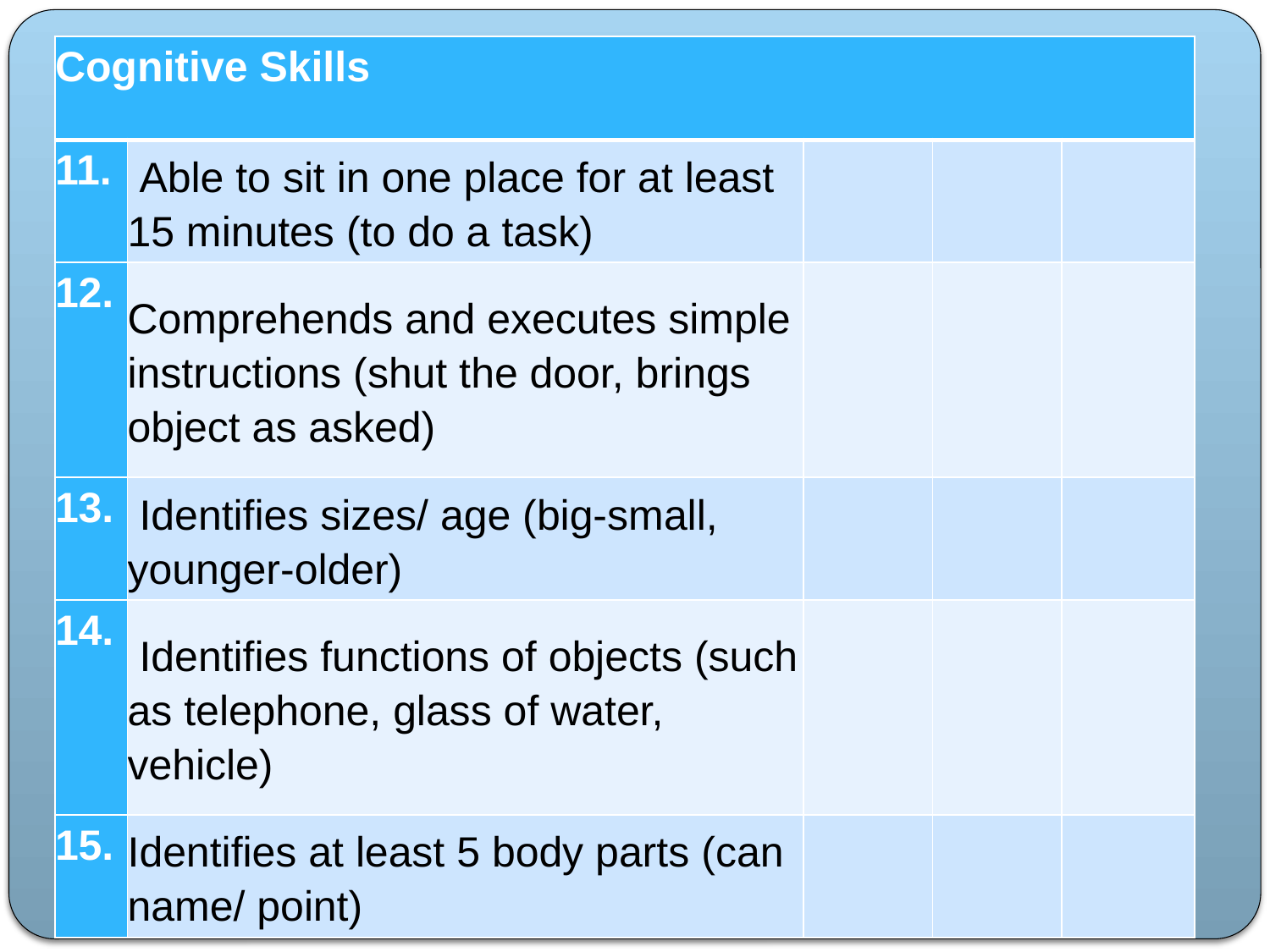

| Cognitive Skills |  |  |  |  |
| --- | --- | --- | --- | --- |
| 11. | Able to sit in one place for at least 15 minutes (to do a task) |  |  |  |
| 12. | Comprehends and executes simple instructions (shut the door, brings object as asked) |  |  |  |
| 13. | Identifies sizes/ age (big-small, younger-older) |  |  |  |
| 14. | Identifies functions of objects (such as telephone, glass of water, vehicle) |  |  |  |
| 15. | Identifies at least 5 body parts (can name/ point) |  |  |  |